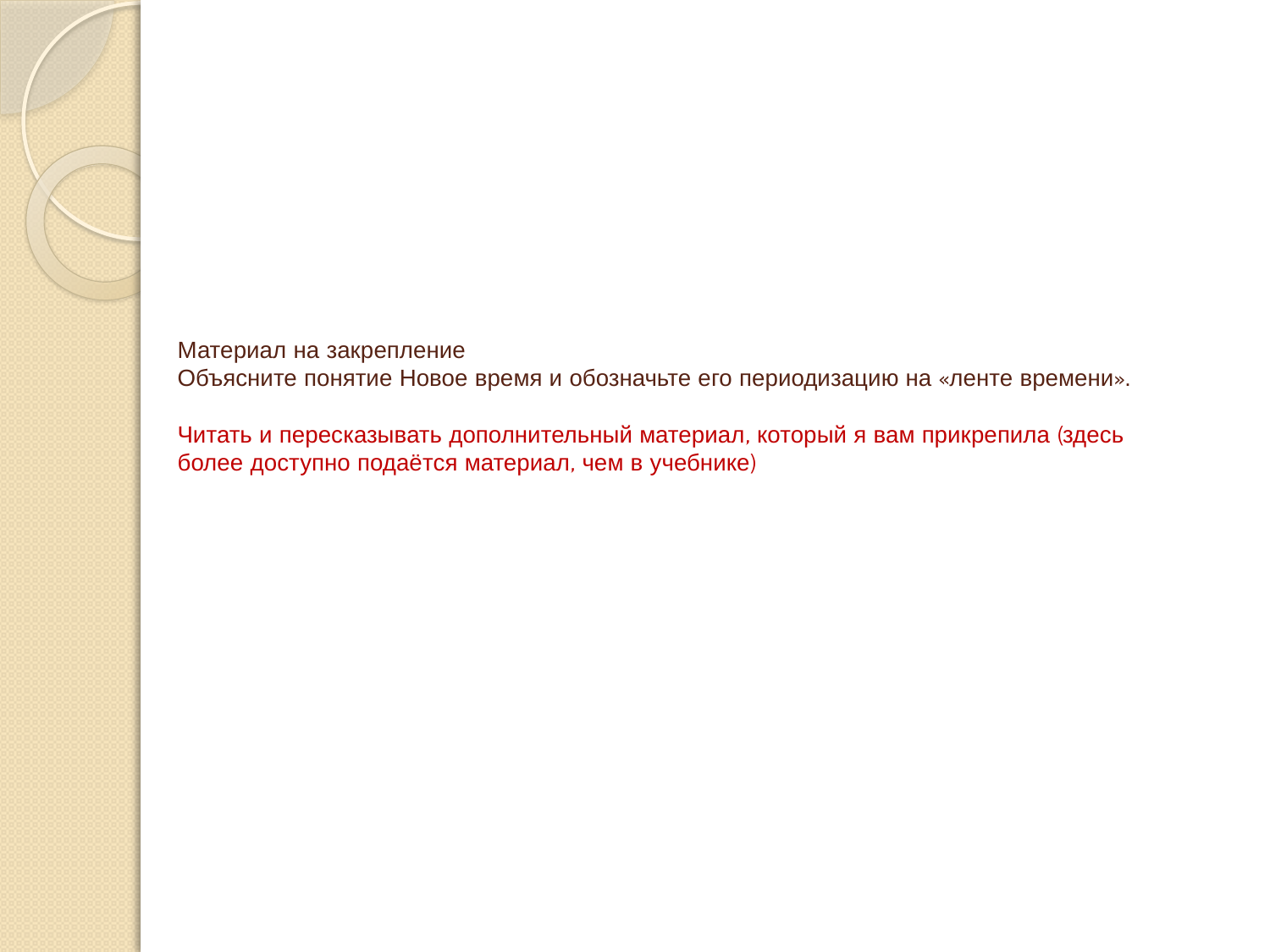

# Материал на закрепление Объясните понятие Новое время и обозначьте его периодизацию на «ленте времени». Читать и пересказывать дополнительный материал, который я вам прикрепила (здесь более доступно подаётся материал, чем в учебнике)